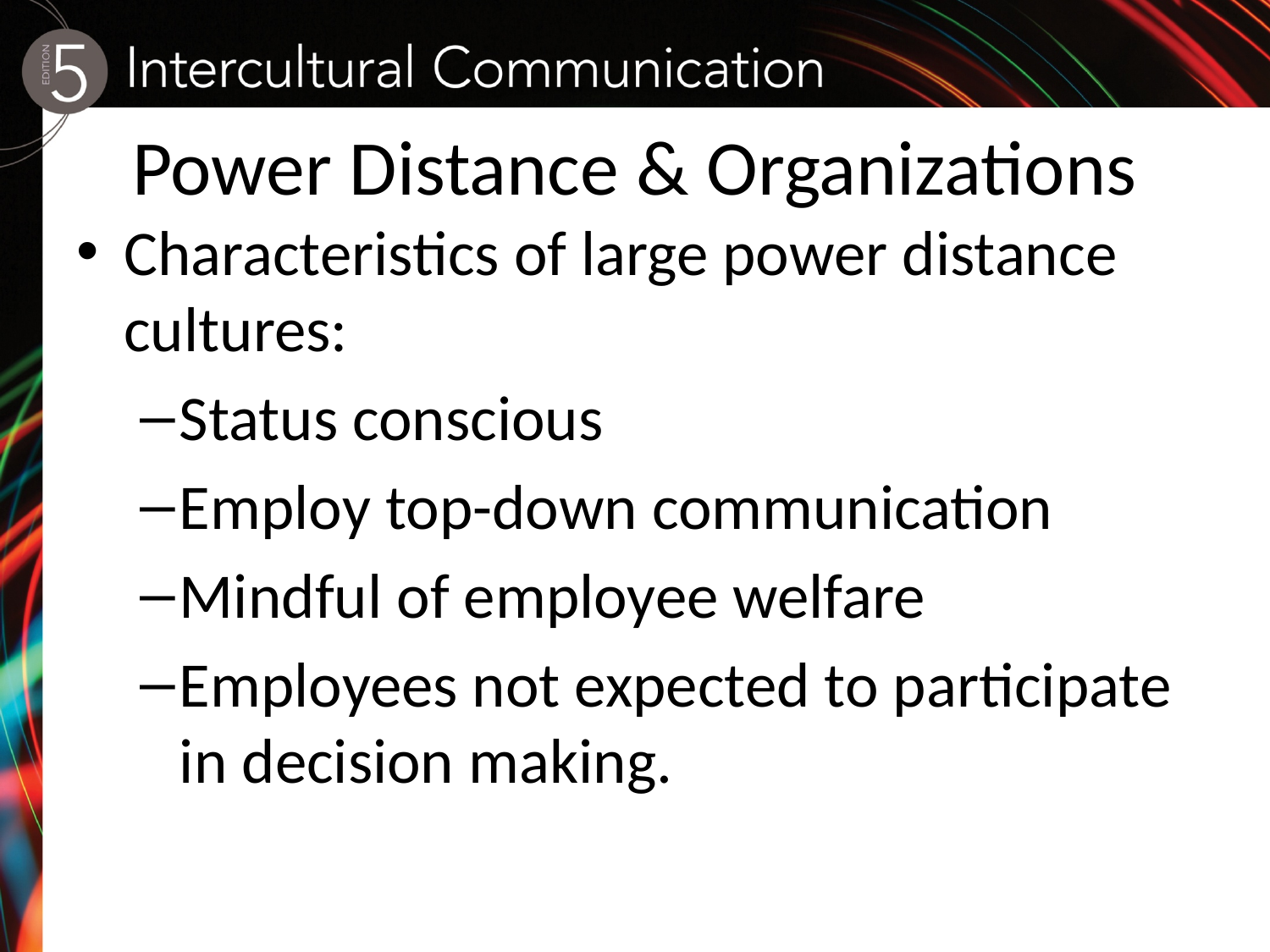

# Power Distance & Organizations
Characteristics of large power distance cultures:
Status conscious
Employ top-down communication
Mindful of employee welfare
Employees not expected to participate in decision making.